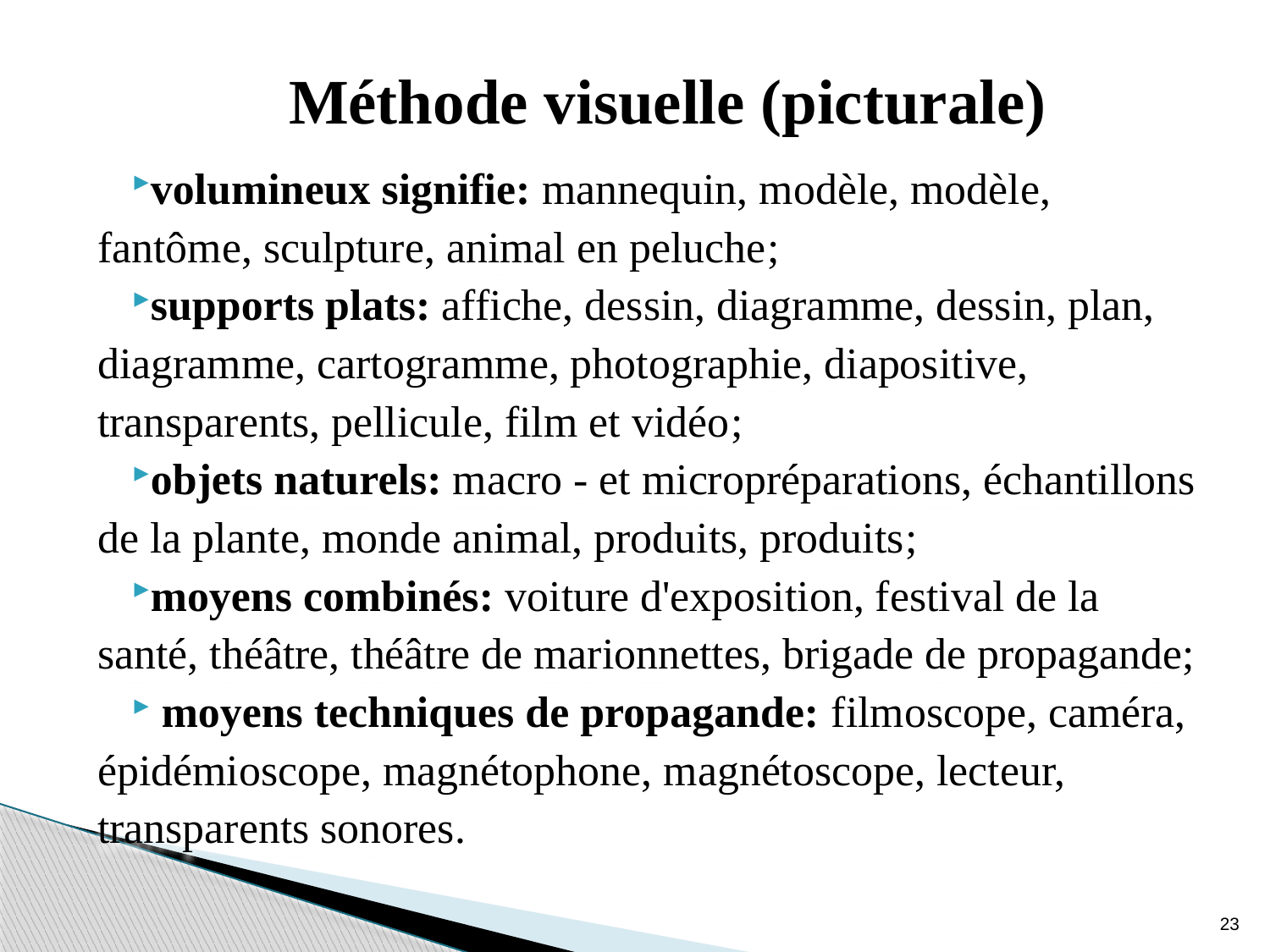

# Méthode visuelle (picturale)
volumineux signifie: mannequin, modèle, modèle, fantôme, sculpture, animal en peluche;
supports plats: affiche, dessin, diagramme, dessin, plan, diagramme, cartogramme, photographie, diapositive, transparents, pellicule, film et vidéo;
objets naturels: macro - et micropréparations, échantillons de la plante, monde animal, produits, produits;
moyens combinés: voiture d'exposition, festival de la santé, théâtre, théâtre de marionnettes, brigade de propagande;
 moyens techniques de propagande: filmoscope, caméra, épidémioscope, magnétophone, magnétoscope, lecteur, transparents sonores.

23